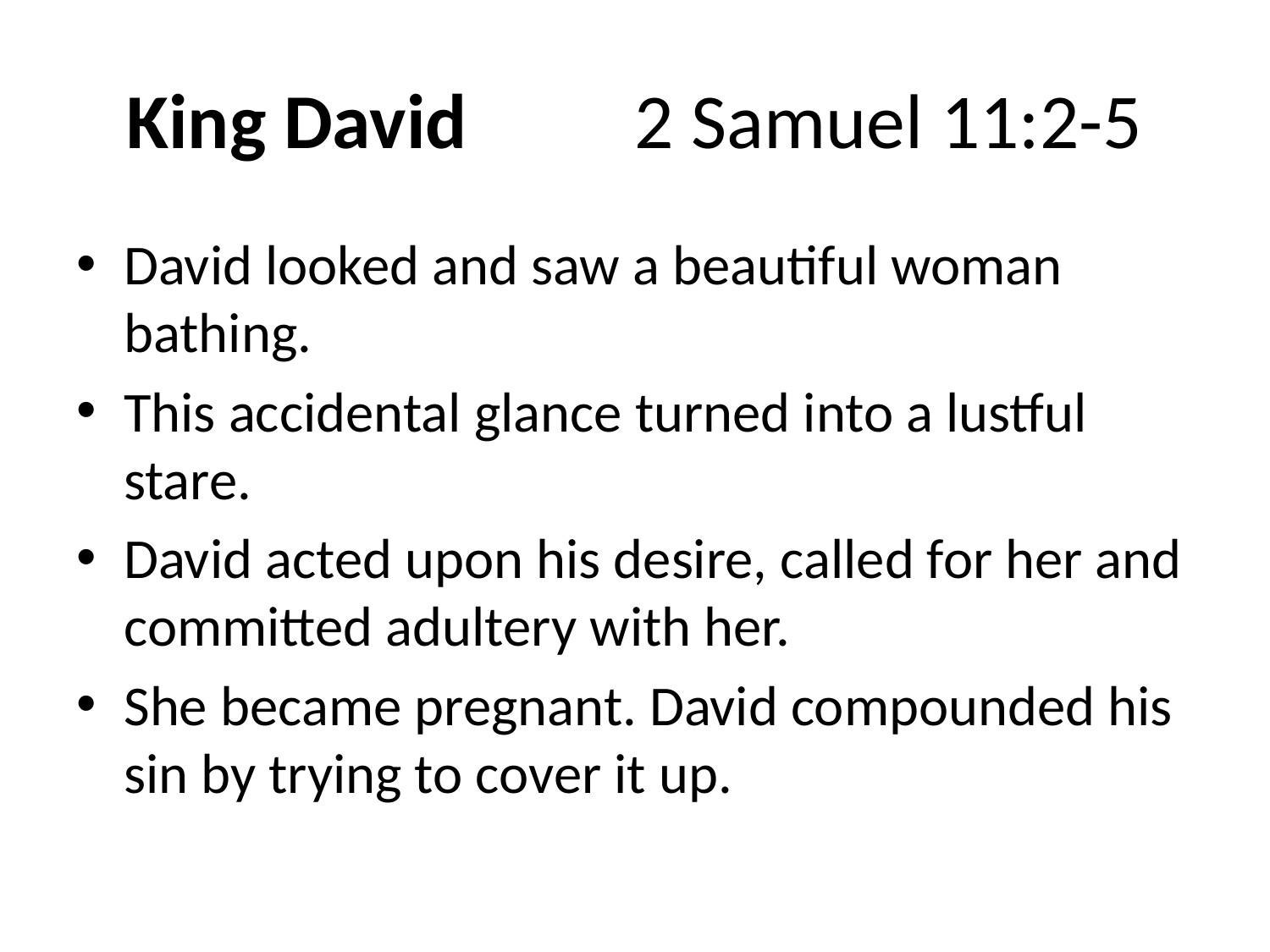

# King David		2 Samuel 11:2-5
David looked and saw a beautiful woman bathing.
This accidental glance turned into a lustful stare.
David acted upon his desire, called for her and committed adultery with her.
She became pregnant. David compounded his sin by trying to cover it up.